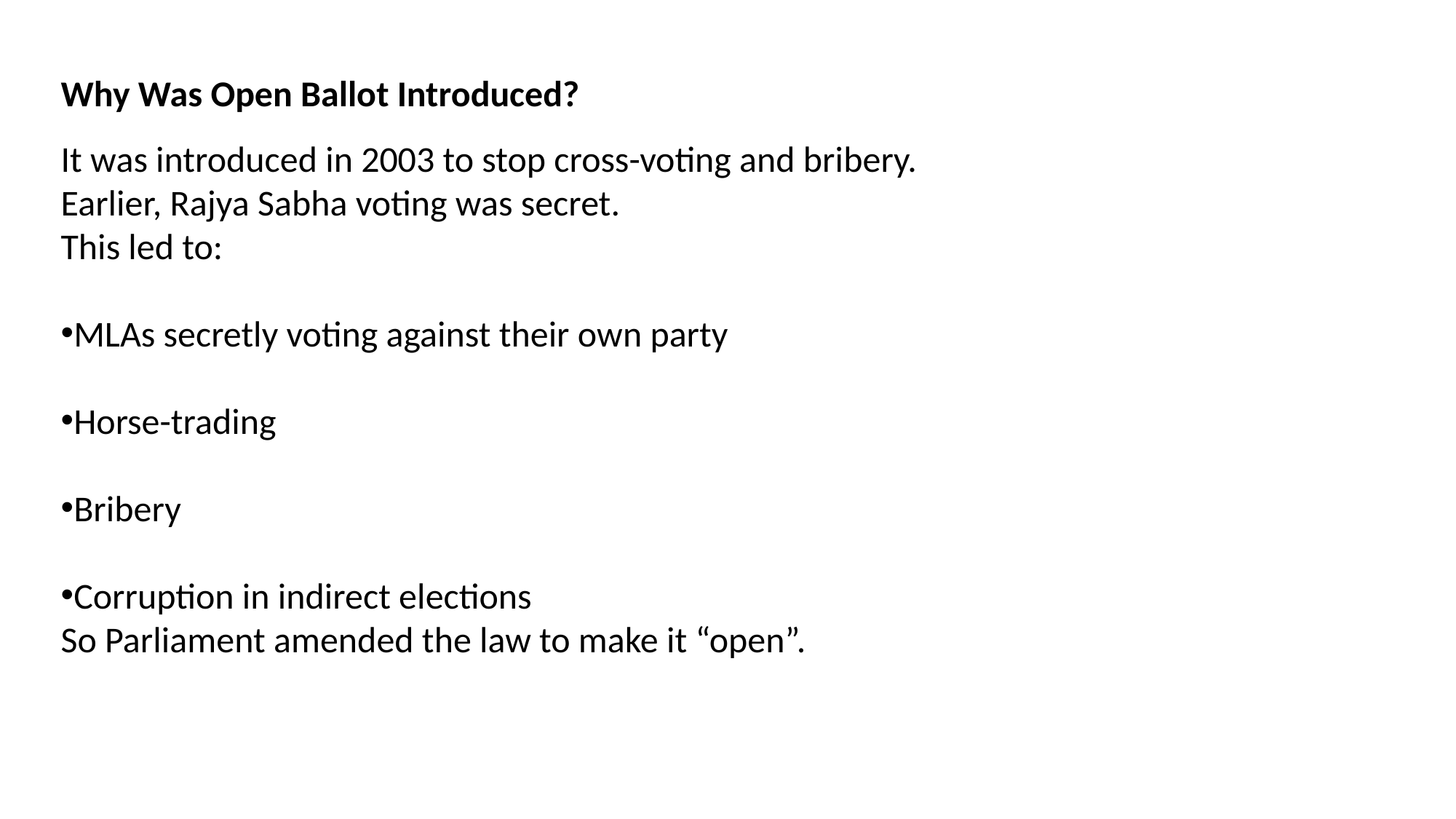

Why Was Open Ballot Introduced?
It was introduced in 2003 to stop cross-voting and bribery.
Earlier, Rajya Sabha voting was secret.
This led to:

MLAs secretly voting against their own party

Horse-trading

Bribery

Corruption in indirect elections
So Parliament amended the law to make it “open”.